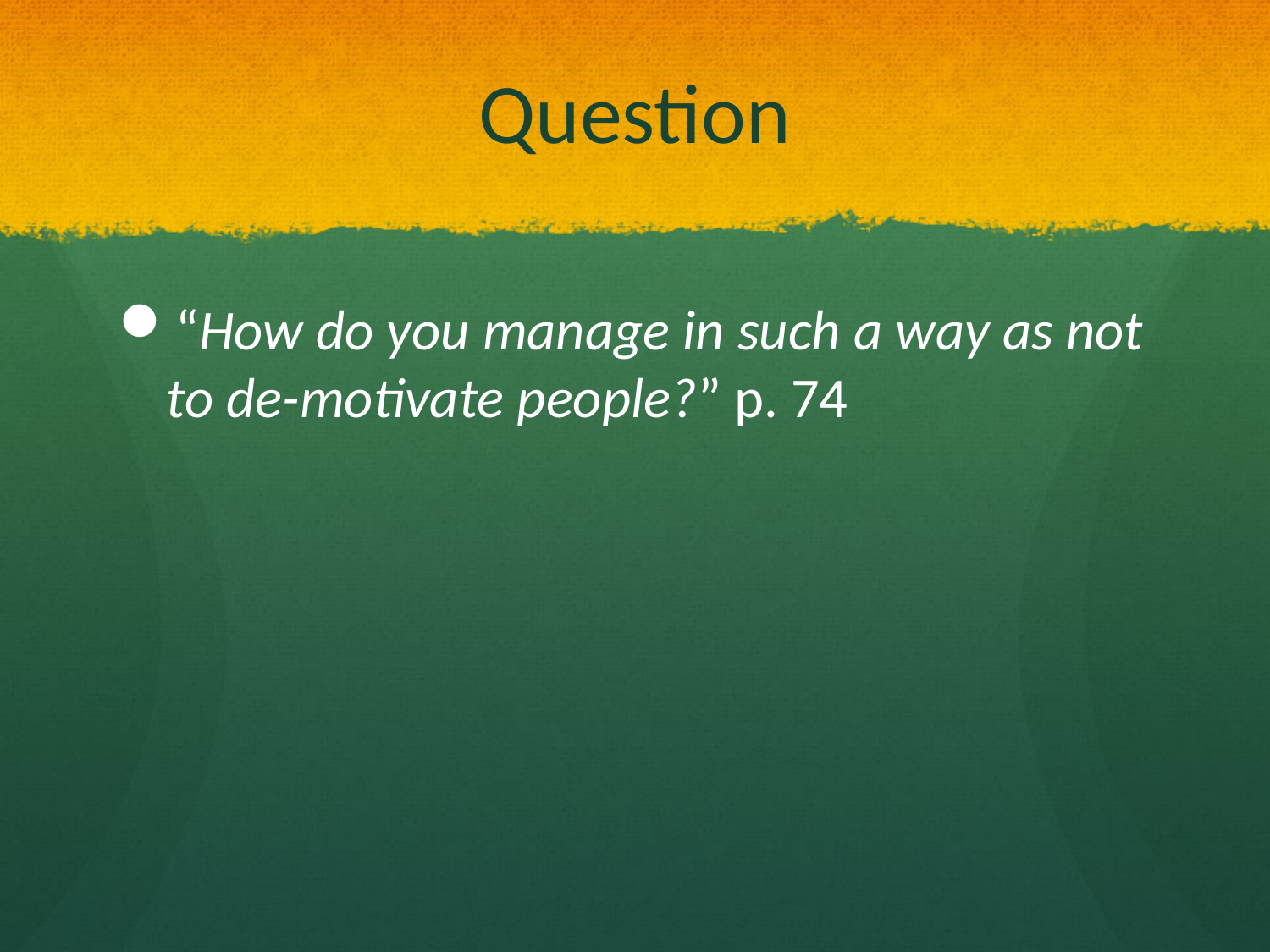

# Question
“How do you manage in such a way as not to de-motivate people?” p. 74